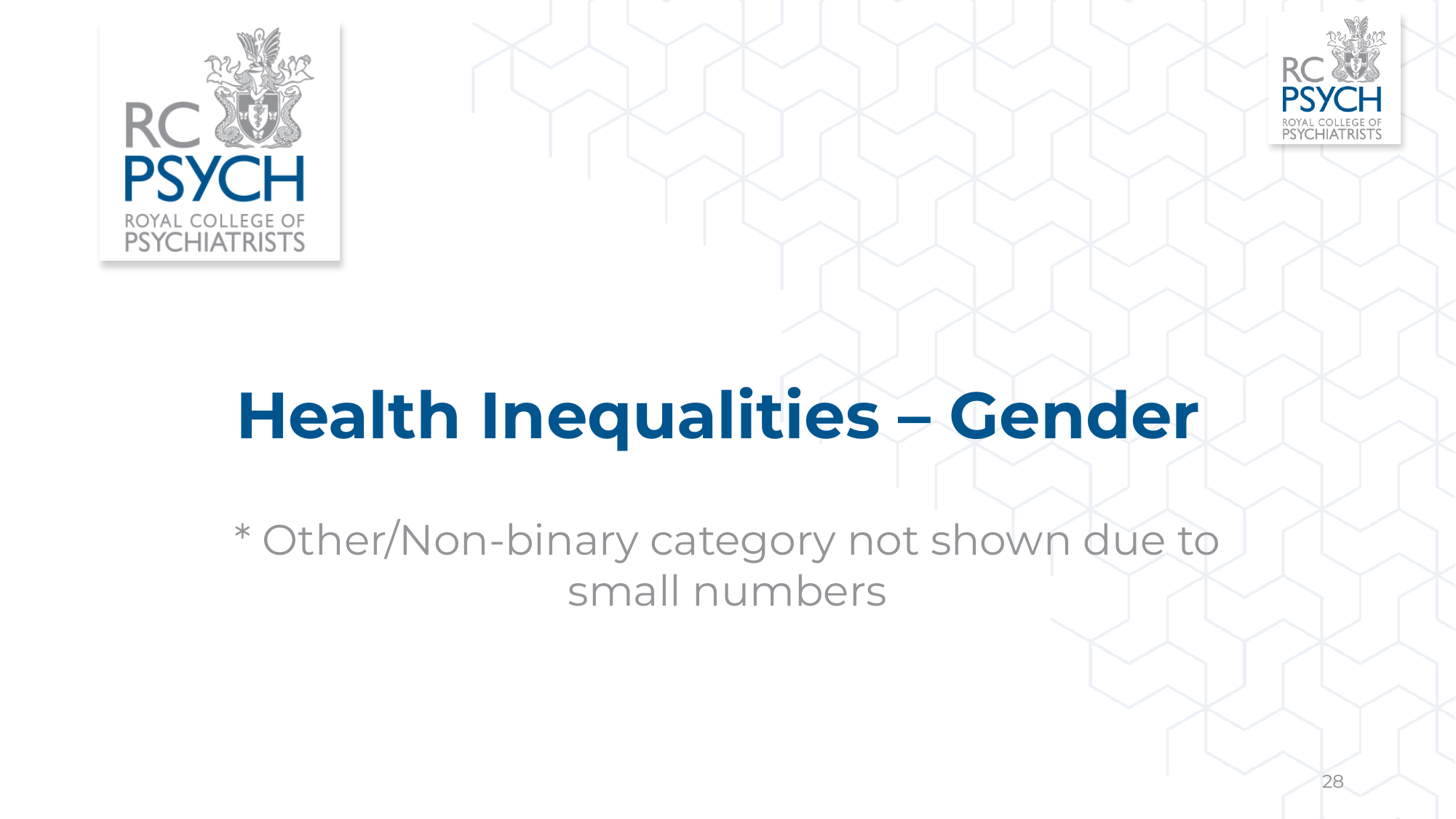

# Health Inequalities – Gender
* Other/Non-binary category not shown due to small numbers

28